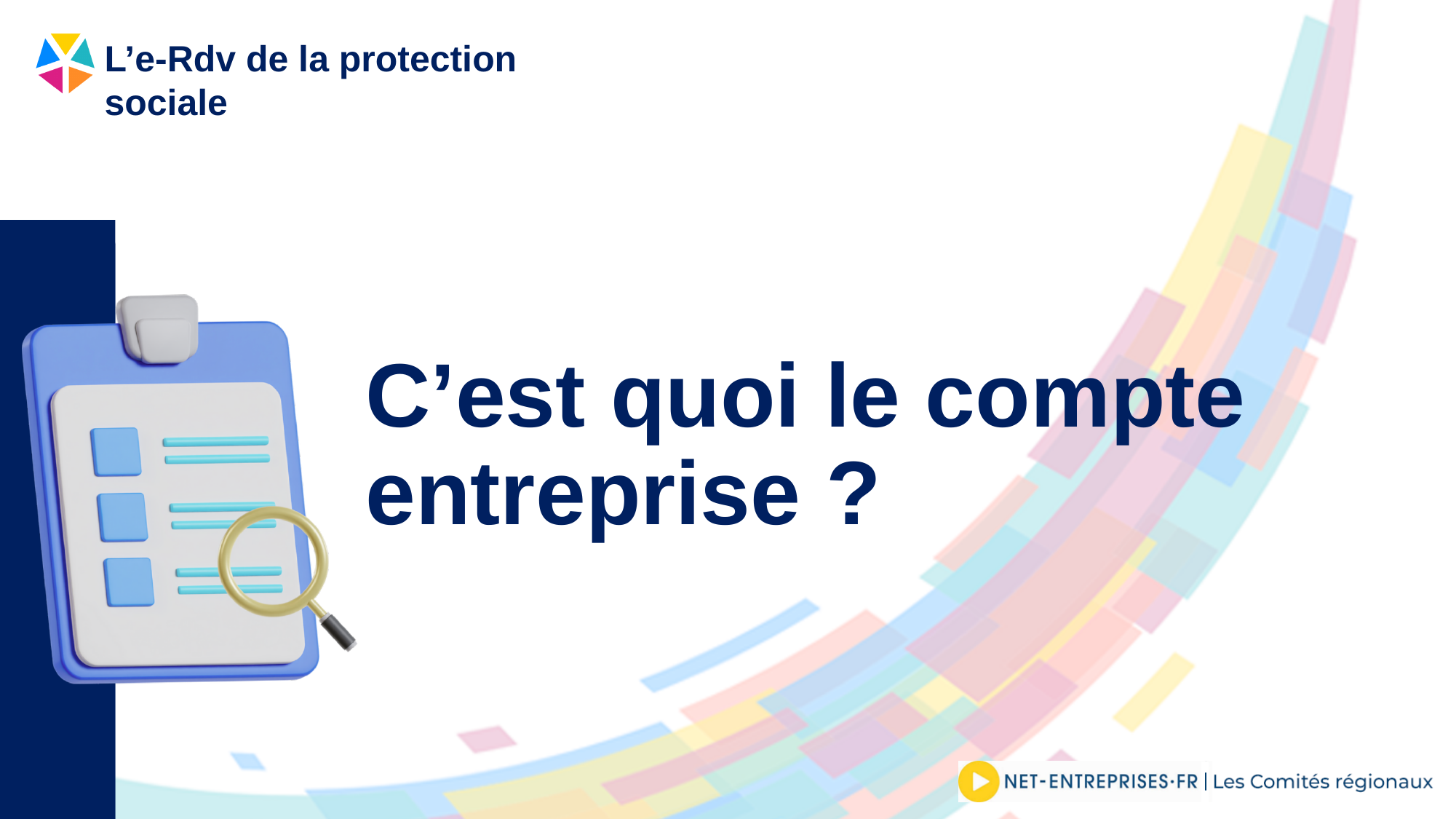

# C’est quoi le compte entreprise ?